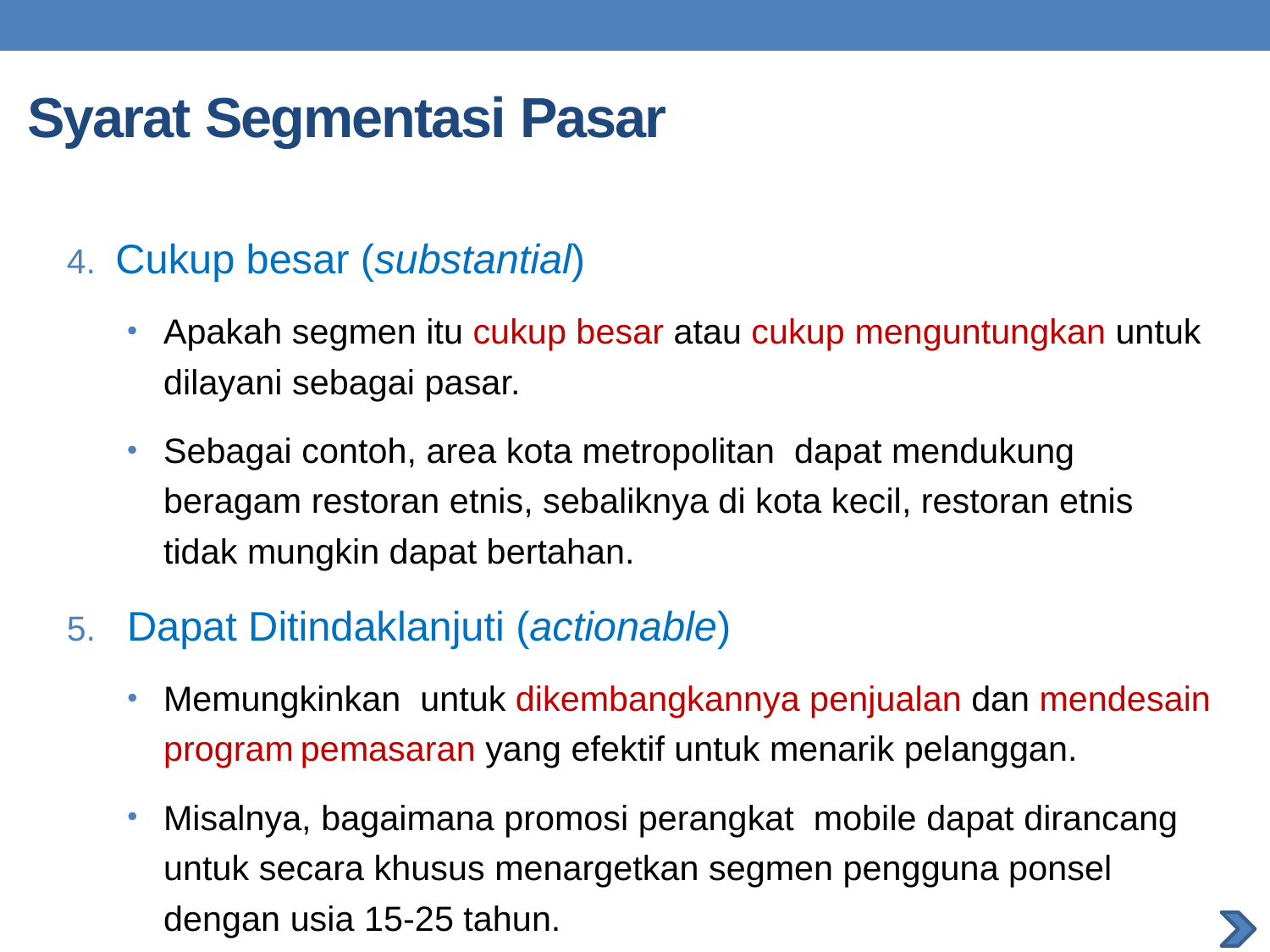

Syarat Segmentasi Pasar
Cukup besar (substantial)
Apakah segmen itu cukup besar atau cukup menguntungkan untuk dilayani sebagai pasar.
Sebagai contoh, area kota metropolitan  dapat mendukung beragam restoran etnis, sebaliknya di kota kecil, restoran etnis tidak mungkin dapat bertahan.
 Dapat Ditindaklanjuti (actionable)
Memungkinkan  untuk dikembangkannya penjualan dan mendesain program pemasaran yang efektif untuk menarik pelanggan.
Misalnya, bagaimana promosi perangkat  mobile dapat dirancang untuk secara khusus menargetkan segmen pengguna ponsel dengan usia 15-25 tahun.